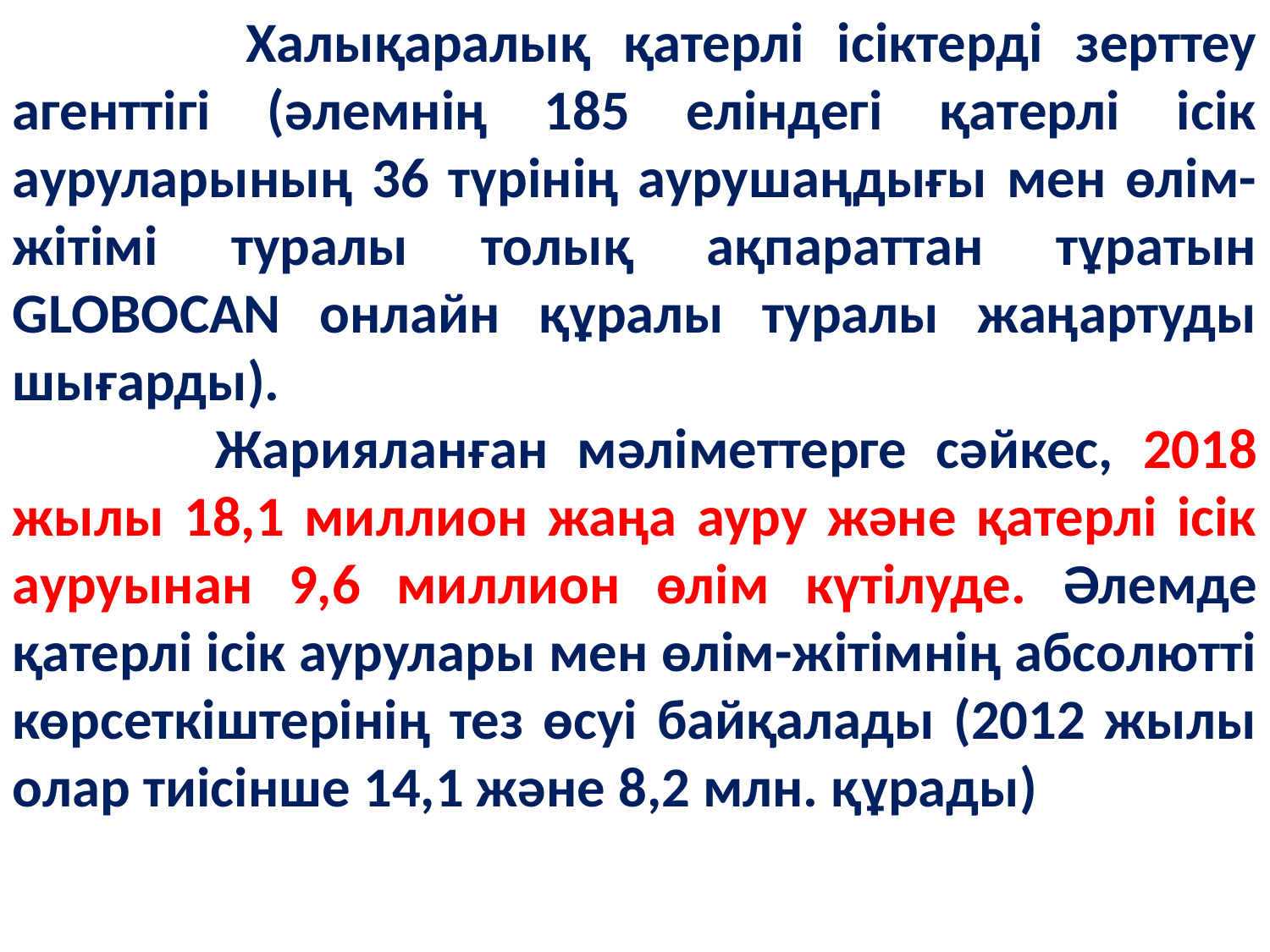

Халықаралық қатерлі ісіктерді зерттеу агенттігі (әлемнің 185 еліндегі қатерлі ісік ауруларының 36 түрінің аурушаңдығы мен өлім-жітімі туралы толық ақпараттан тұратын GLOBOCAN онлайн құралы туралы жаңартуды шығарды).
       Жарияланған мәліметтерге сәйкес, 2018 жылы 18,1 миллион жаңа ауру және қатерлі ісік ауруынан 9,6 миллион өлім күтілуде. Әлемде қатерлі ісік аурулары мен өлім-жітімнің абсолютті көрсеткіштерінің тез өсуі байқалады (2012 жылы олар тиісінше 14,1 және 8,2 млн. құрады)